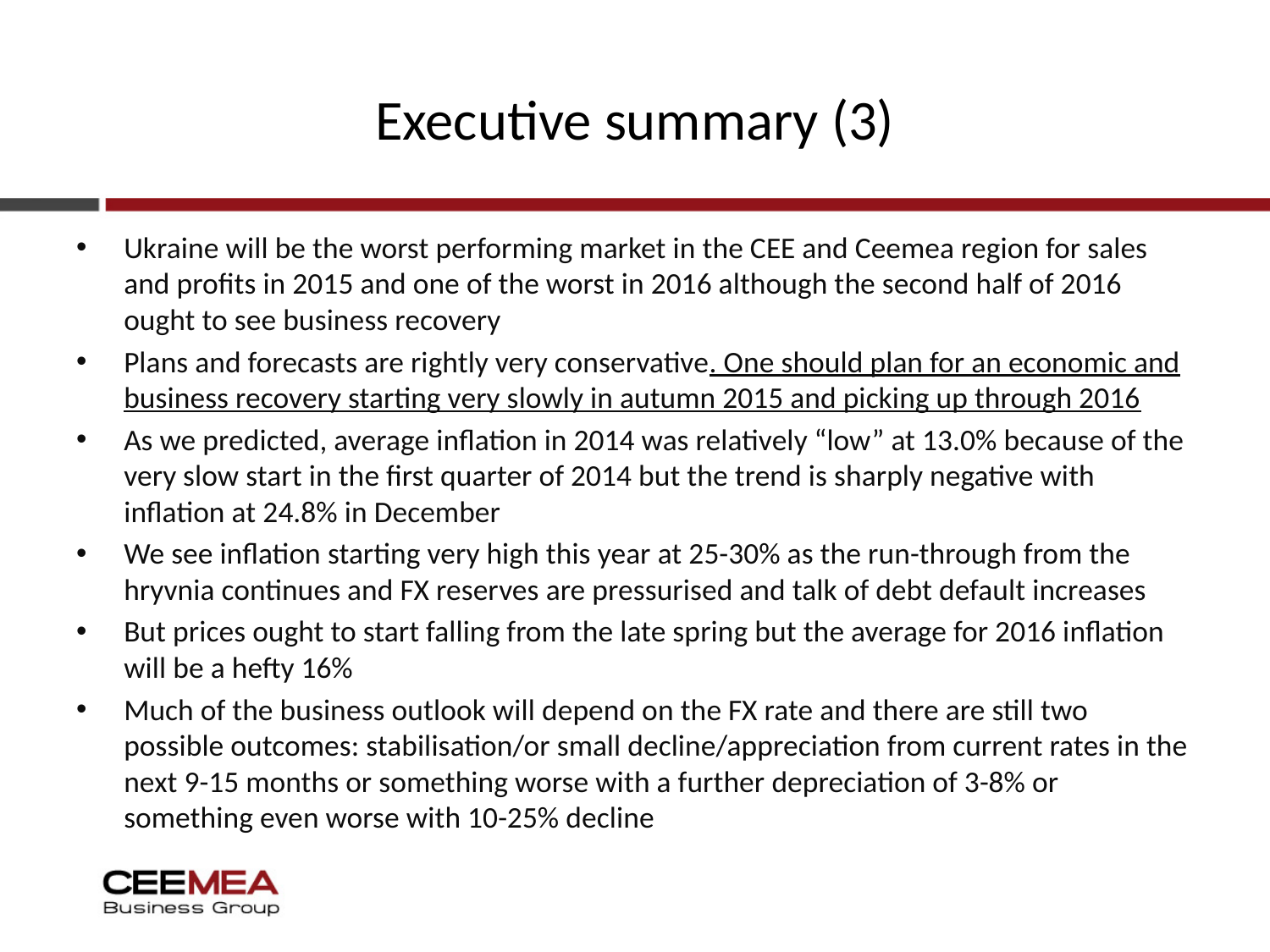

# Executive summary (3)
Ukraine will be the worst performing market in the CEE and Ceemea region for sales and profits in 2015 and one of the worst in 2016 although the second half of 2016 ought to see business recovery
Plans and forecasts are rightly very conservative. One should plan for an economic and business recovery starting very slowly in autumn 2015 and picking up through 2016
As we predicted, average inflation in 2014 was relatively “low” at 13.0% because of the very slow start in the first quarter of 2014 but the trend is sharply negative with inflation at 24.8% in December
We see inflation starting very high this year at 25-30% as the run-through from the hryvnia continues and FX reserves are pressurised and talk of debt default increases
But prices ought to start falling from the late spring but the average for 2016 inflation will be a hefty 16%
Much of the business outlook will depend on the FX rate and there are still two possible outcomes: stabilisation/or small decline/appreciation from current rates in the next 9-15 months or something worse with a further depreciation of 3-8% or something even worse with 10-25% decline